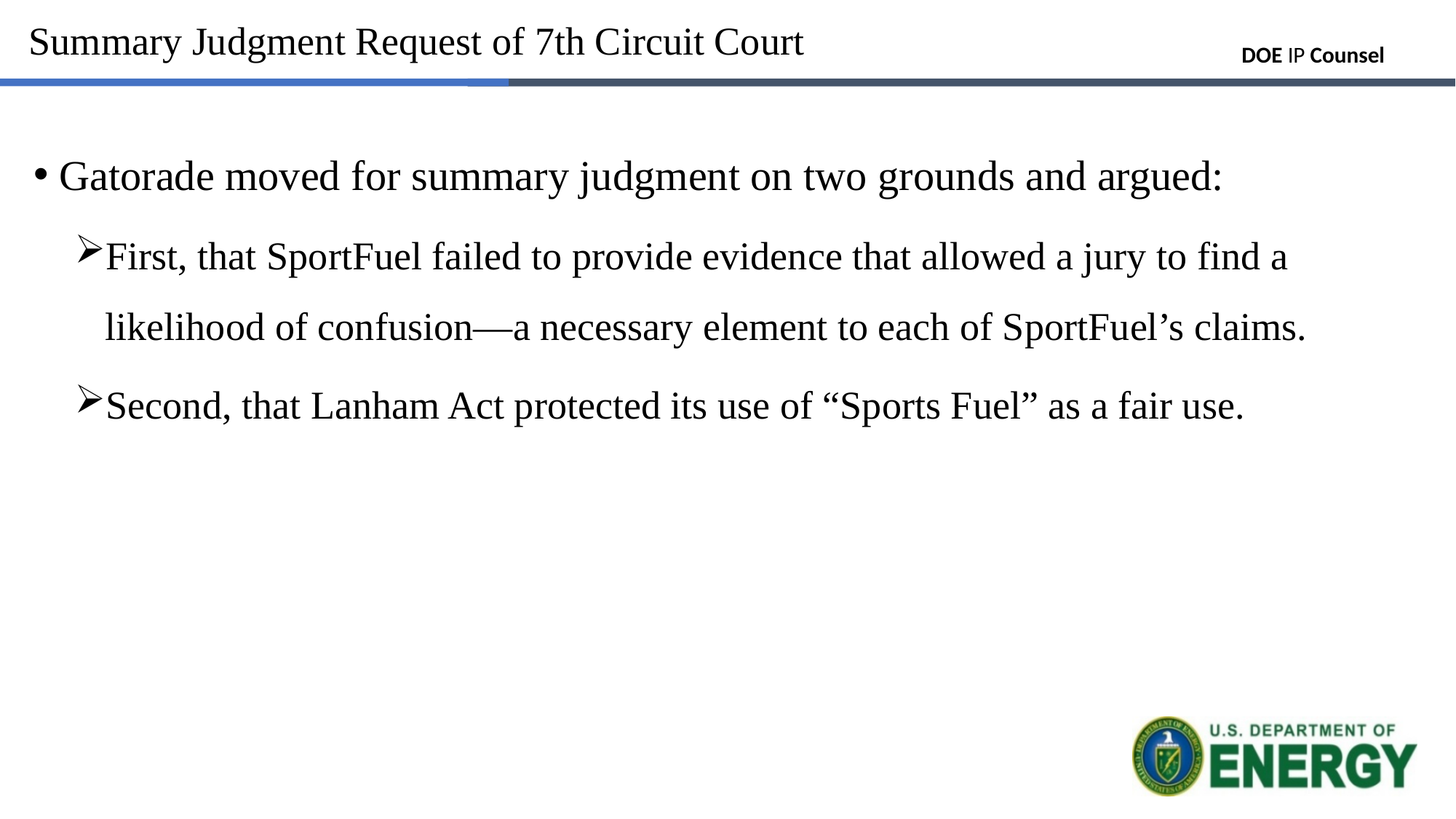

Summary Judgment Request of 7th Circuit Court
Gatorade moved for summary judgment on two grounds and argued:
First, that SportFuel failed to provide evidence that allowed a jury to find a likelihood of confusion—a necessary element to each of SportFuel’s claims.
Second, that Lanham Act protected its use of “Sports Fuel” as a fair use.